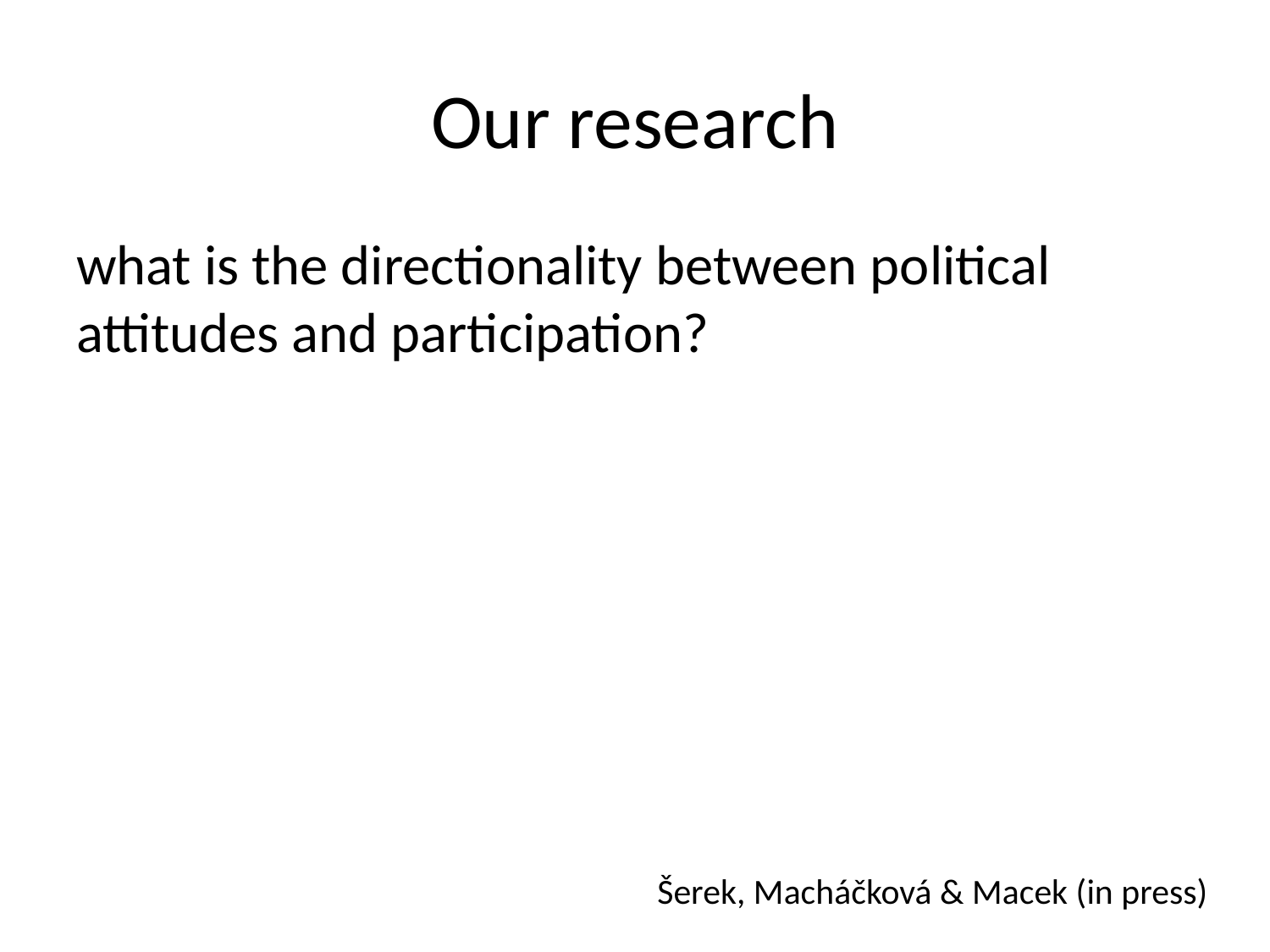

# Our research
what is the directionality between political attitudes and participation?
Šerek, Macháčková & Macek (in press)